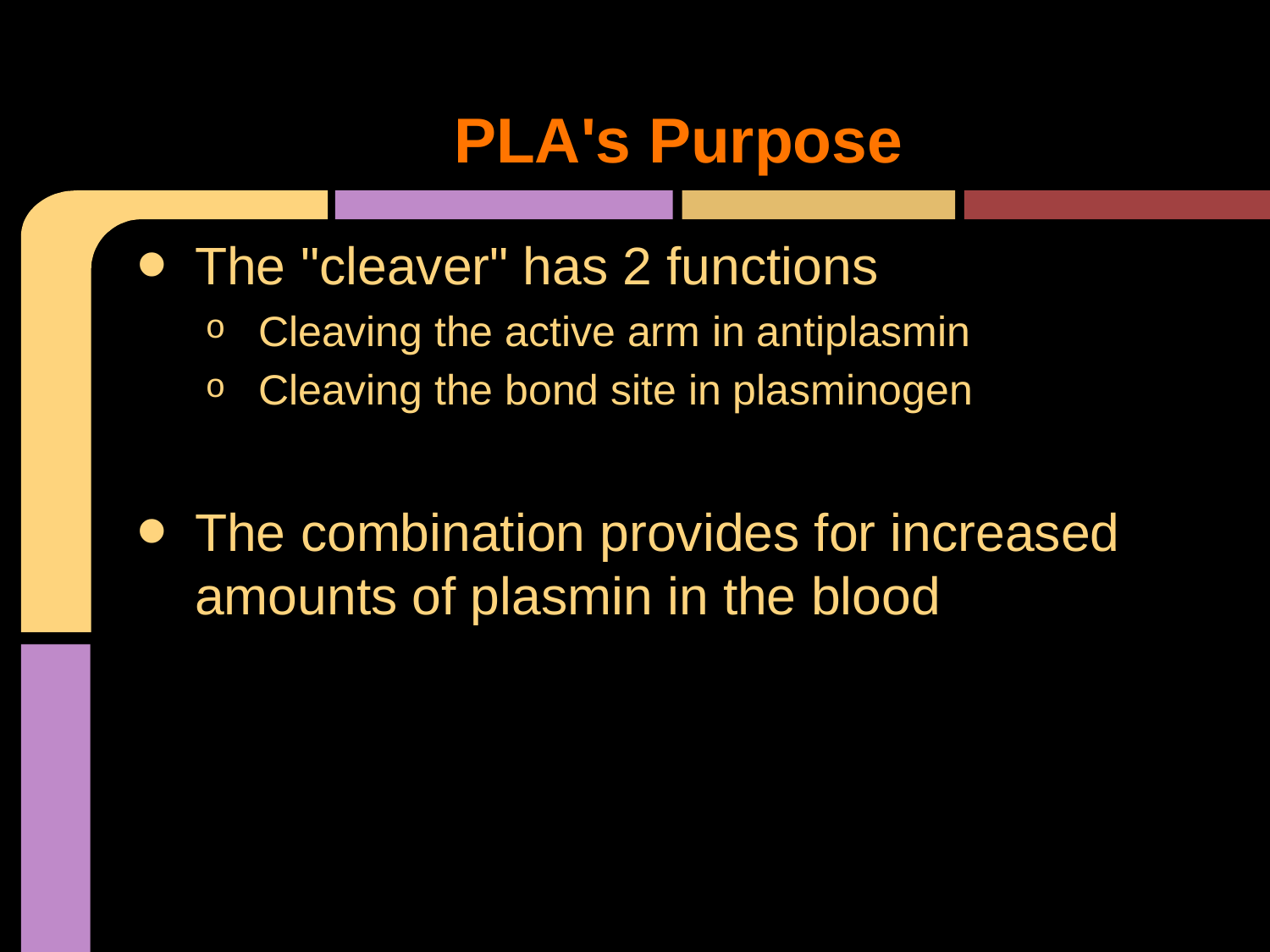

# PLA's Purpose
The "cleaver" has 2 functions
Cleaving the active arm in antiplasmin
Cleaving the bond site in plasminogen

The combination provides for increased amounts of plasmin in the blood